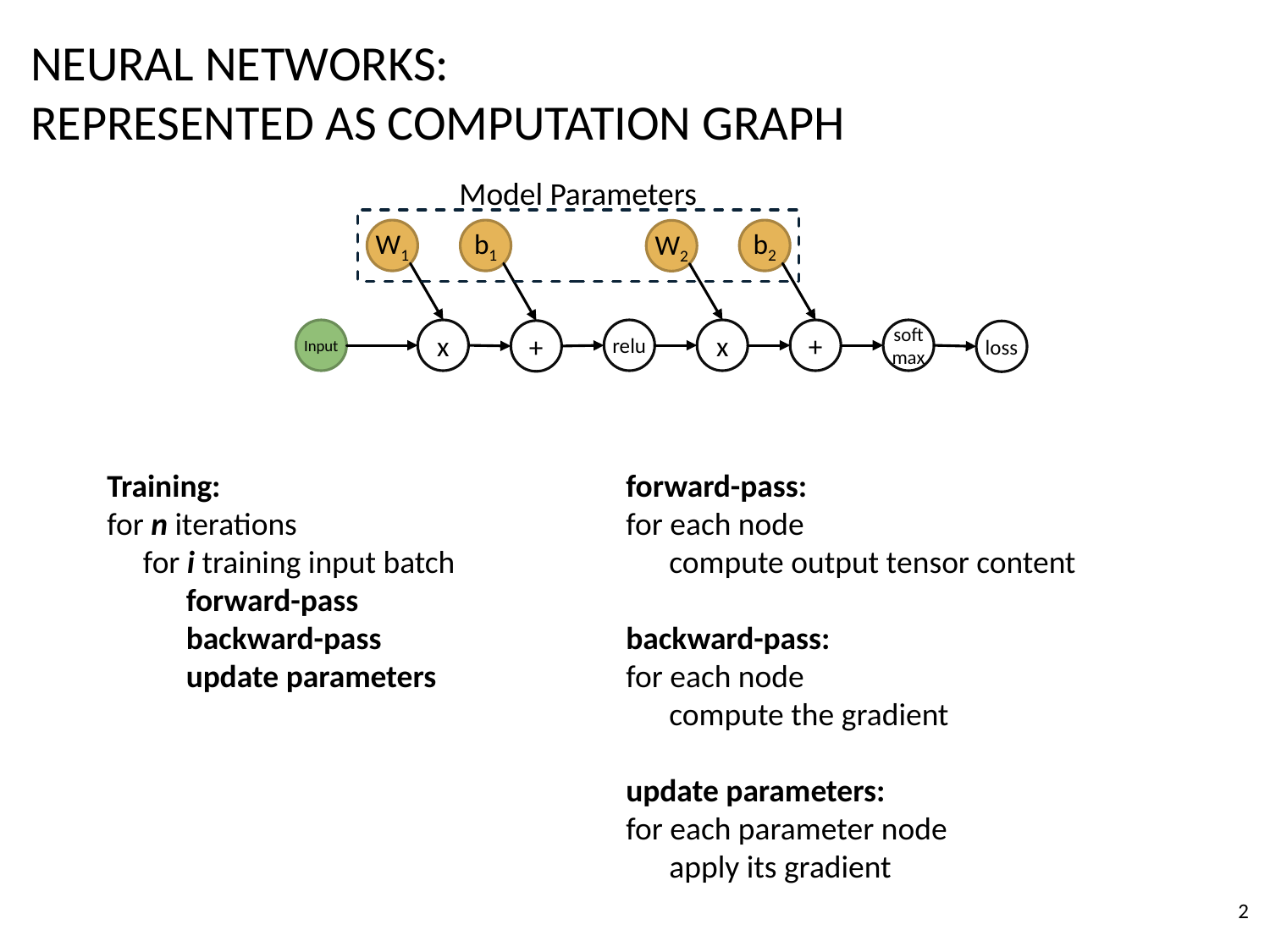

# neural netWORKs: REPRESENTED AS COMPUTATION GRAPH
Model Parameters

W1
b1
b2
W2
Input
x
relu
x
+
softmax
+
loss
Training:
for n iterations
     for i training input batch
           forward-pass
           backward-pass
           update parameters
forward-pass:
for each node
      compute output tensor content

backward-pass:
for each node
      compute the gradient

update parameters:
for each parameter node
      apply its gradient
3
2